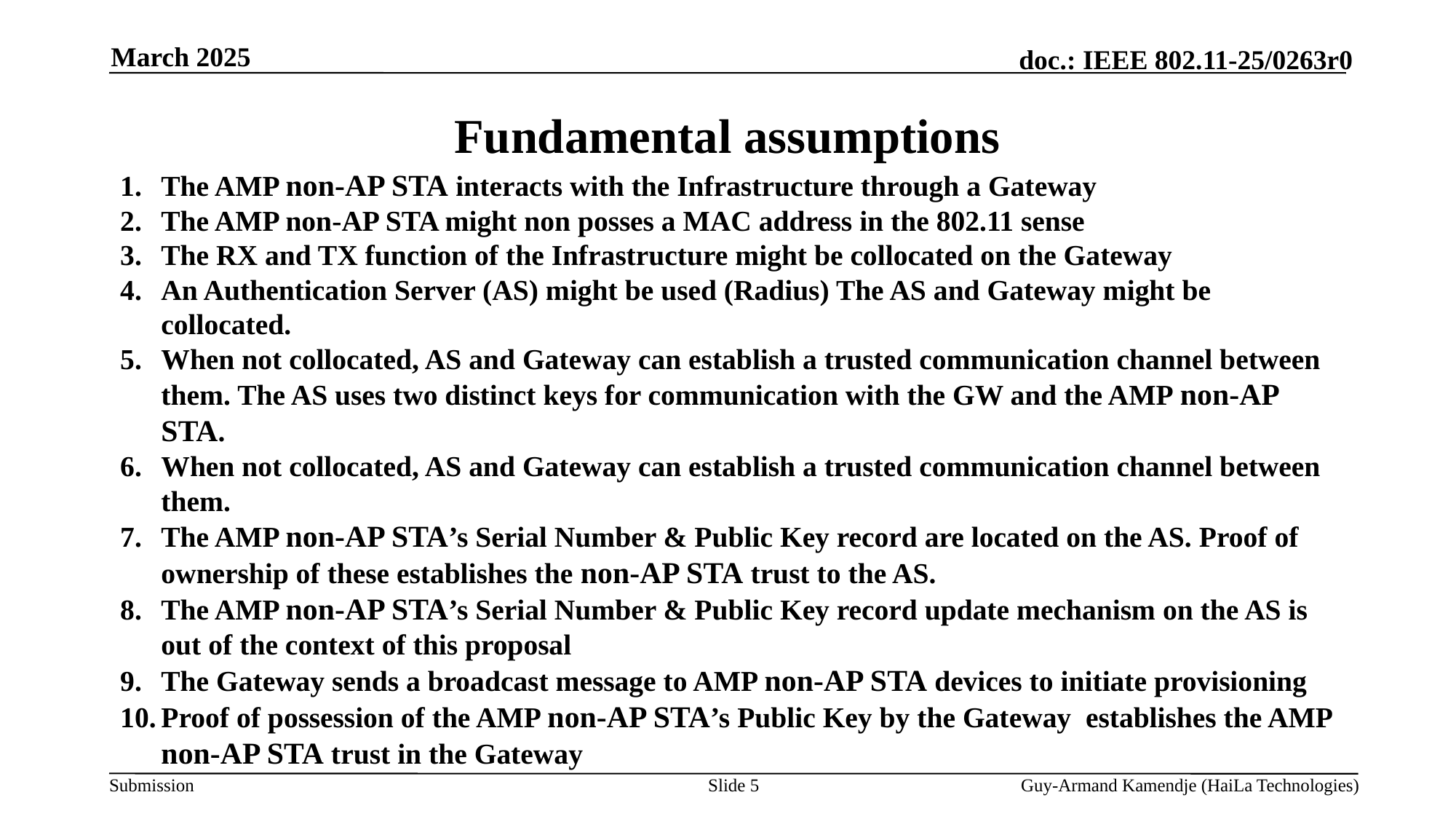

March 2025
# Fundamental assumptions
The AMP non-AP STA interacts with the Infrastructure through a Gateway
The AMP non-AP STA might non posses a MAC address in the 802.11 sense
The RX and TX function of the Infrastructure might be collocated on the Gateway
An Authentication Server (AS) might be used (Radius) The AS and Gateway might be collocated.
When not collocated, AS and Gateway can establish a trusted communication channel between them. The AS uses two distinct keys for communication with the GW and the AMP non-AP STA.
When not collocated, AS and Gateway can establish a trusted communication channel between them.
The AMP non-AP STA’s Serial Number & Public Key record are located on the AS. Proof of ownership of these establishes the non-AP STA trust to the AS.
The AMP non-AP STA’s Serial Number & Public Key record update mechanism on the AS is out of the context of this proposal
The Gateway sends a broadcast message to AMP non-AP STA devices to initiate provisioning
Proof of possession of the AMP non-AP STA’s Public Key by the Gateway  establishes the AMP non-AP STA trust in the Gateway

Slide 5
Guy-Armand Kamendje (HaiLa Technologies)